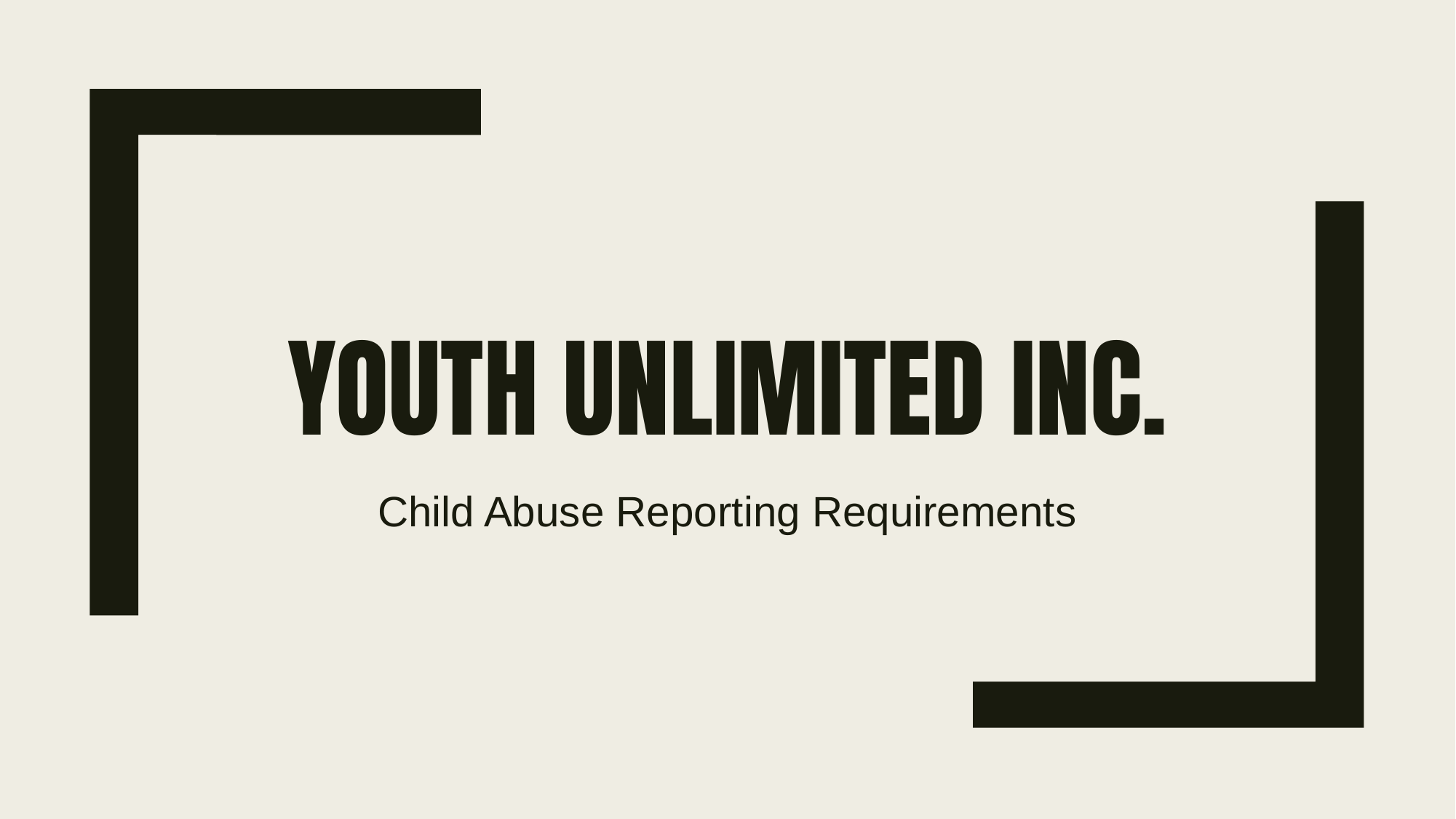

# YOUTH UNLIMITED INC.
Child Abuse Reporting Requirements